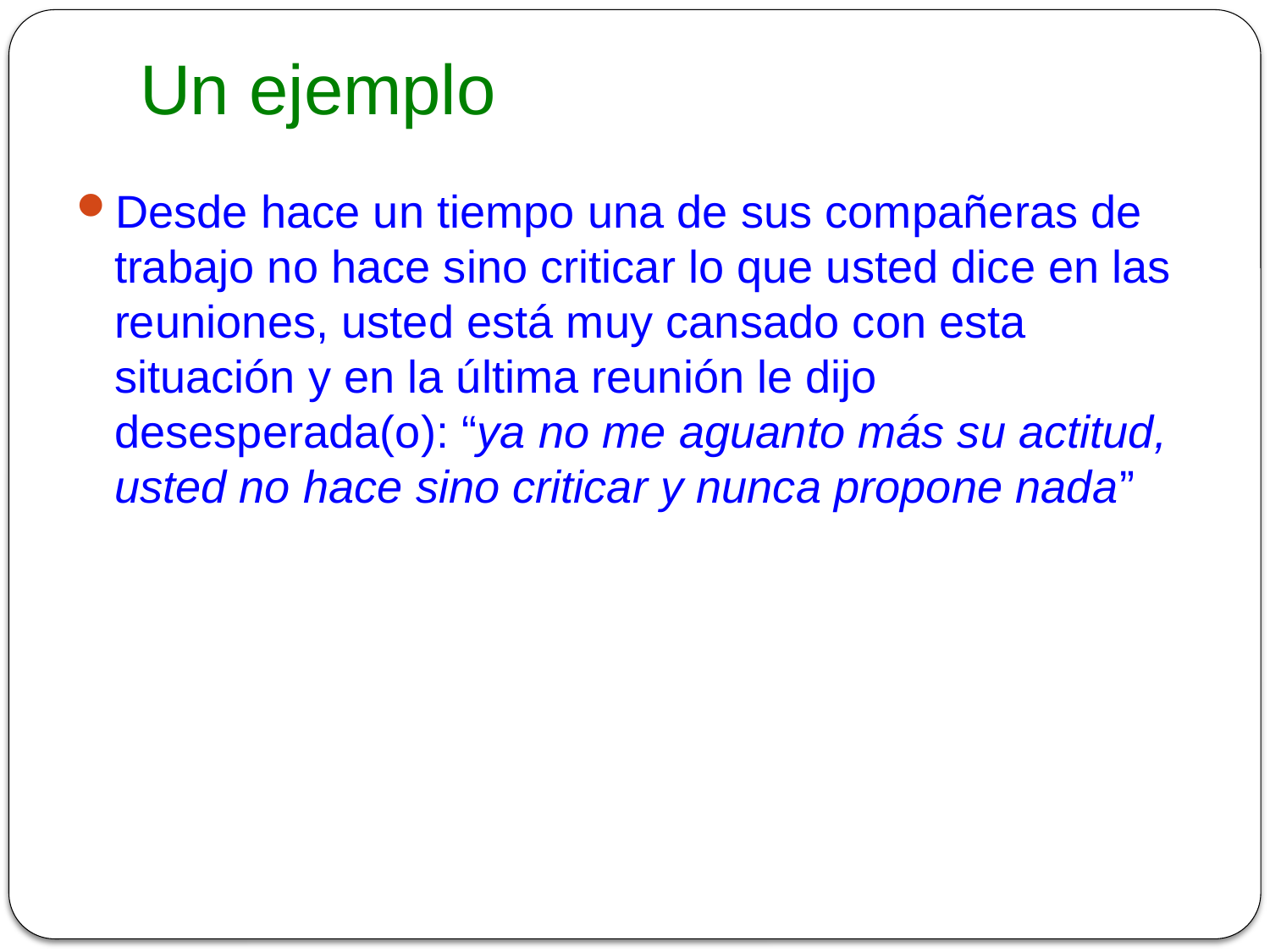

# Un ejemplo
Desde hace un tiempo una de sus compañeras de trabajo no hace sino criticar lo que usted dice en las reuniones, usted está muy cansado con esta situación y en la última reunión le dijo desesperada(o): “ya no me aguanto más su actitud, usted no hace sino criticar y nunca propone nada”